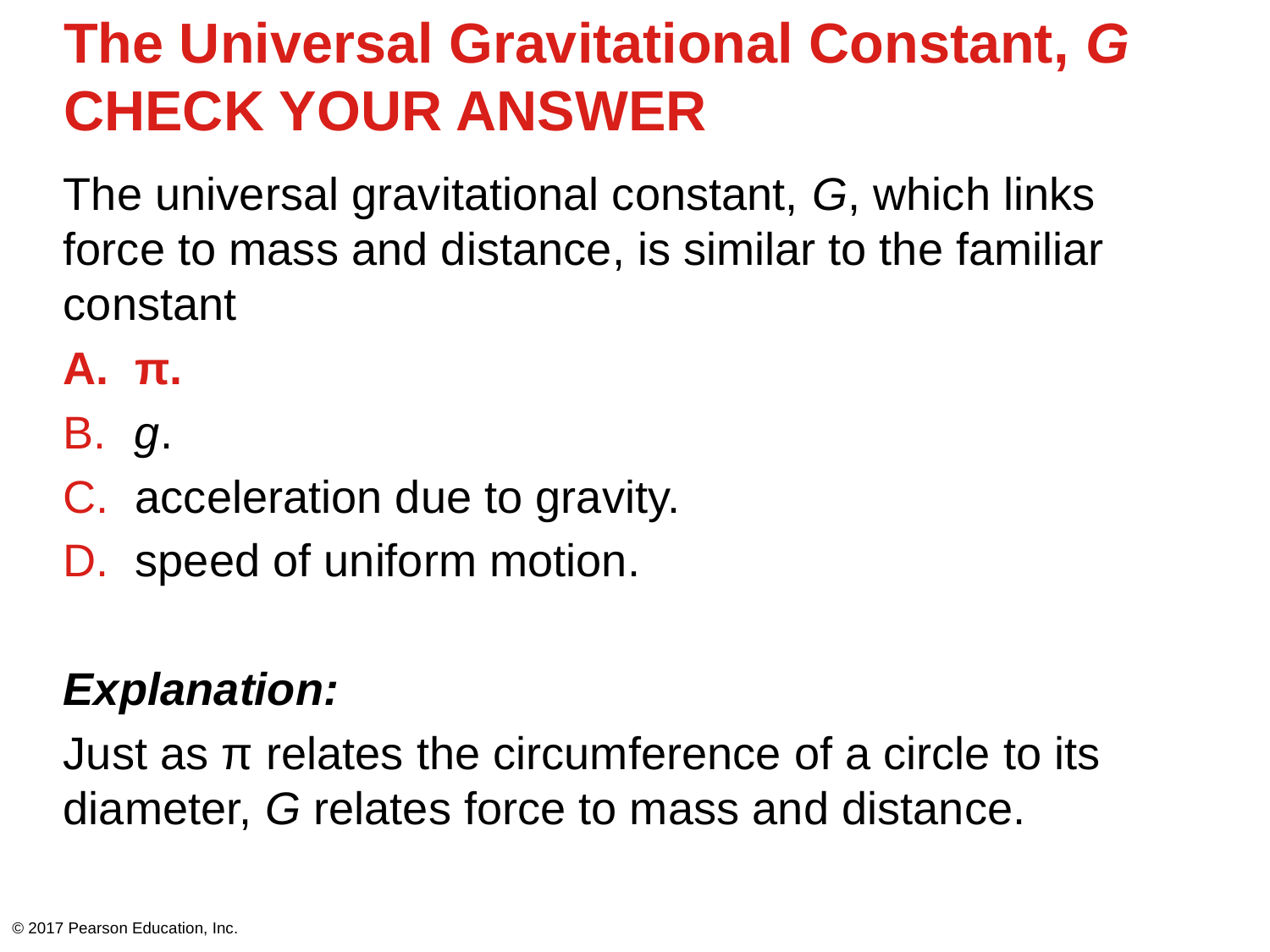

# The Universal Gravitational Constant, G CHECK YOUR ANSWER
The universal gravitational constant, G, which links force to mass and distance, is similar to the familiar constant
π.
B.	g.
acceleration due to gravity.
speed of uniform motion.

Explanation:
Just as π relates the circumference of a circle to its diameter, G relates force to mass and distance.
© 2017 Pearson Education, Inc.